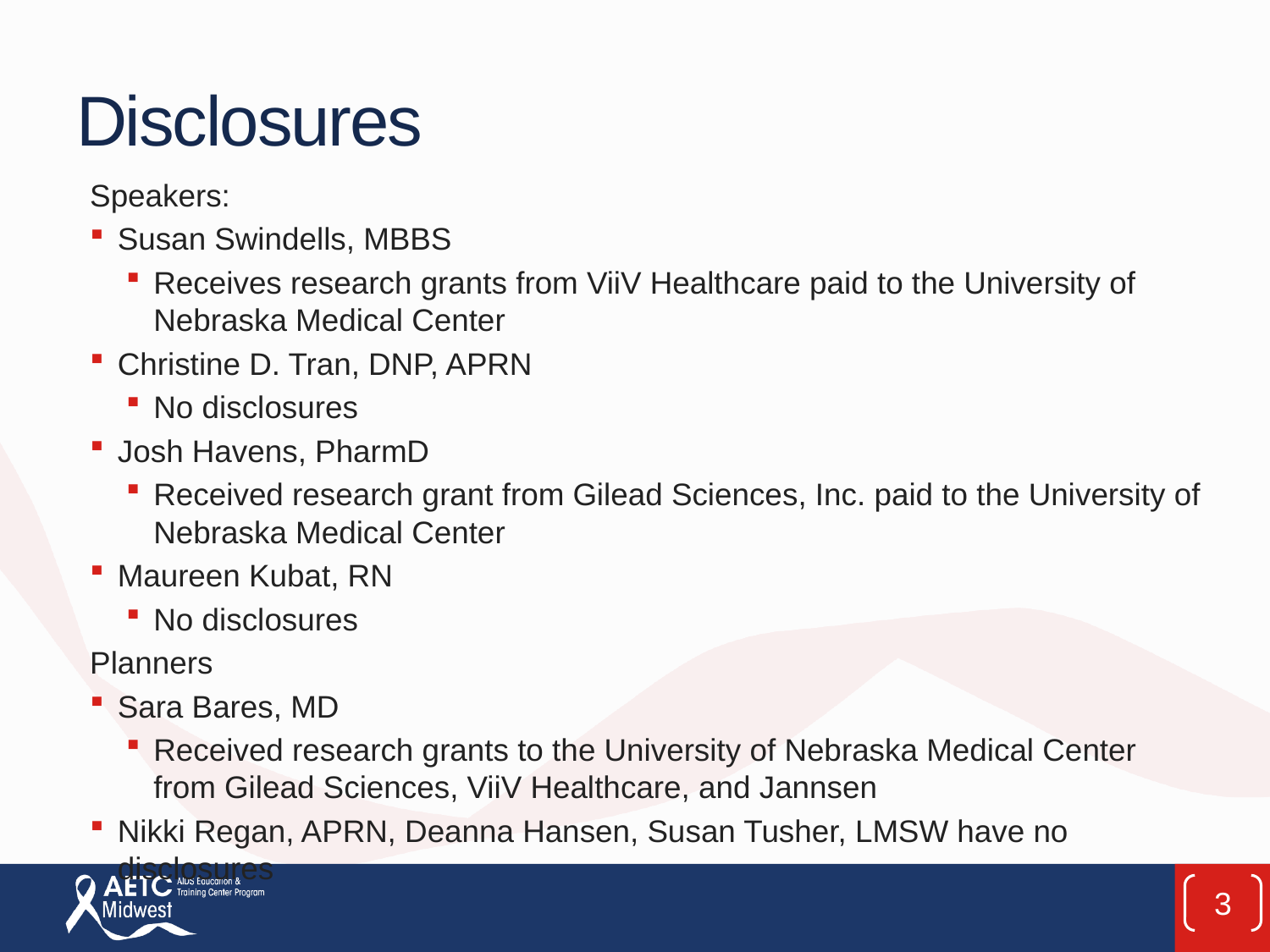

# Disclosures
Speakers:
Susan Swindells, MBBS
Receives research grants from ViiV Healthcare paid to the University of Nebraska Medical Center
Christine D. Tran, DNP, APRN
No disclosures
Josh Havens, PharmD
Received research grant from Gilead Sciences, Inc. paid to the University of Nebraska Medical Center
Maureen Kubat, RN
No disclosures
Planners
Sara Bares, MD
Received research grants to the University of Nebraska Medical Center from Gilead Sciences, ViiV Healthcare, and Jannsen
Nikki Regan, APRN, Deanna Hansen, Susan Tusher, LMSW have no disclosures

3